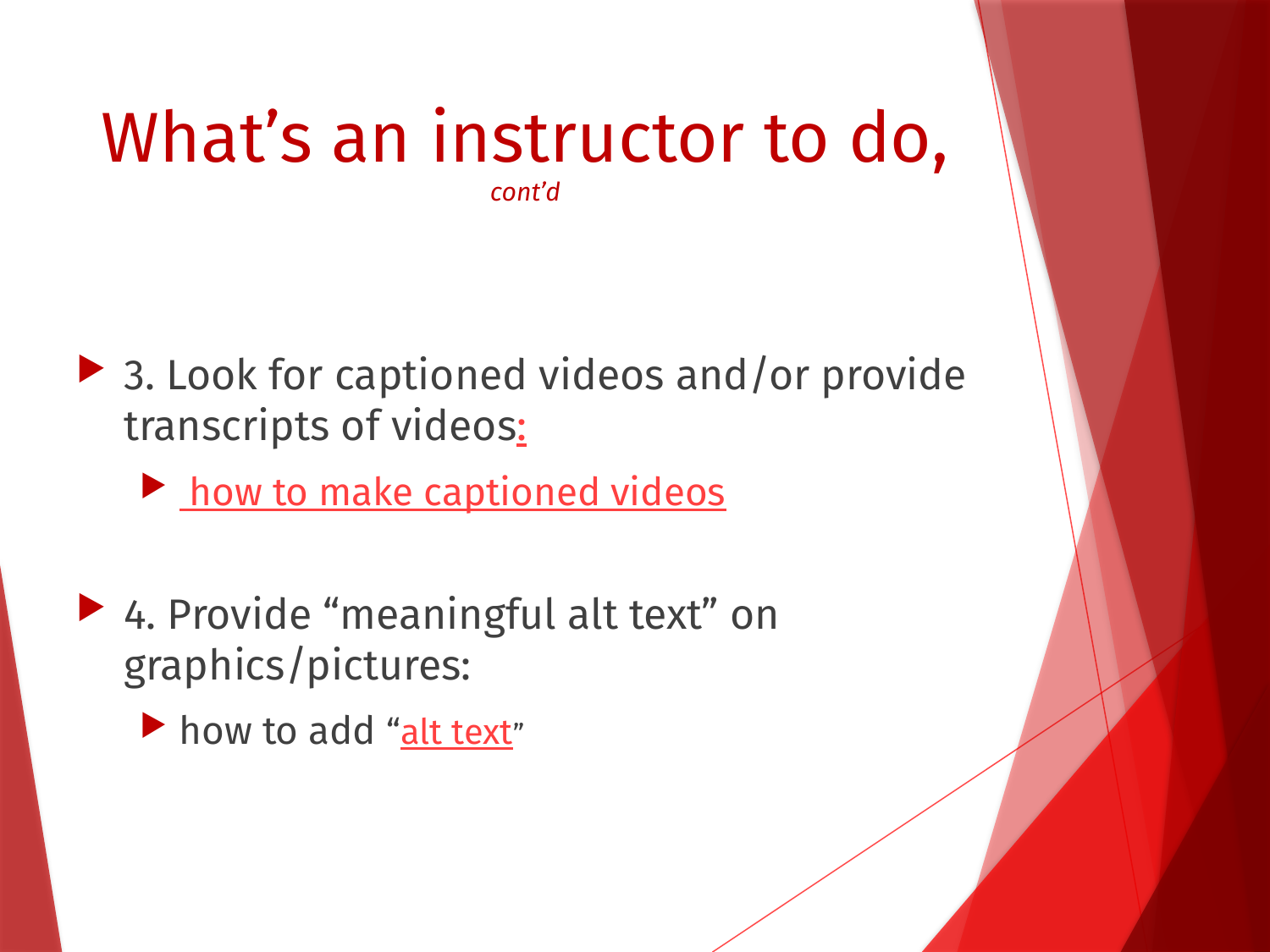

# What’s an instructor to do, cont’d

3. Look for captioned videos and/or provide              transcripts of videos:
 how to make captioned videos

4. Provide “meaningful alt text” on                  graphics/pictures:
how to add “alt text”